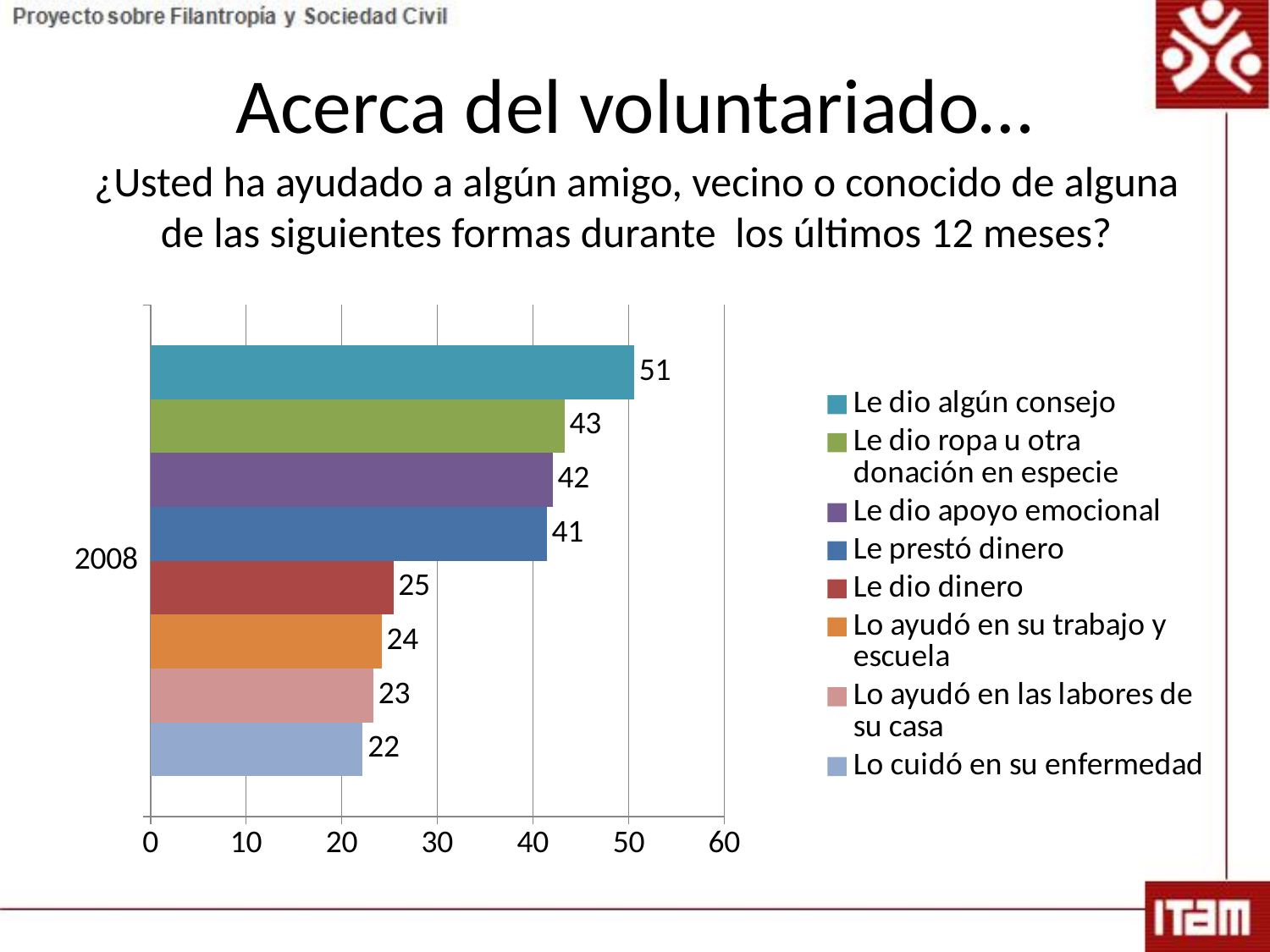

Acerca del voluntariado…
# ¿Usted ha ayudado a algún amigo, vecino o conocido de alguna de las siguientes formas durante  los últimos 12 meses?

### Chart

| Category | Lo cuidó en su enfermedad | Lo ayudó en las labores de su casa | Lo ayudó en su trabajo y escuela | Le dio dinero | Le prestó dinero | Le dio apoyo emocional | Le dio ropa u otra donación en especie | Le dio algún consejo |
|---|---|---|---|---|---|---|---|---|
| 2008 | 22.192513368983885 | 23.313293253172986 | 24.18169672678691 | 25.40106951871659 | 41.44385026737964 | 42.04545454545455 | 43.286573146292575 | 50.567802271209075 |